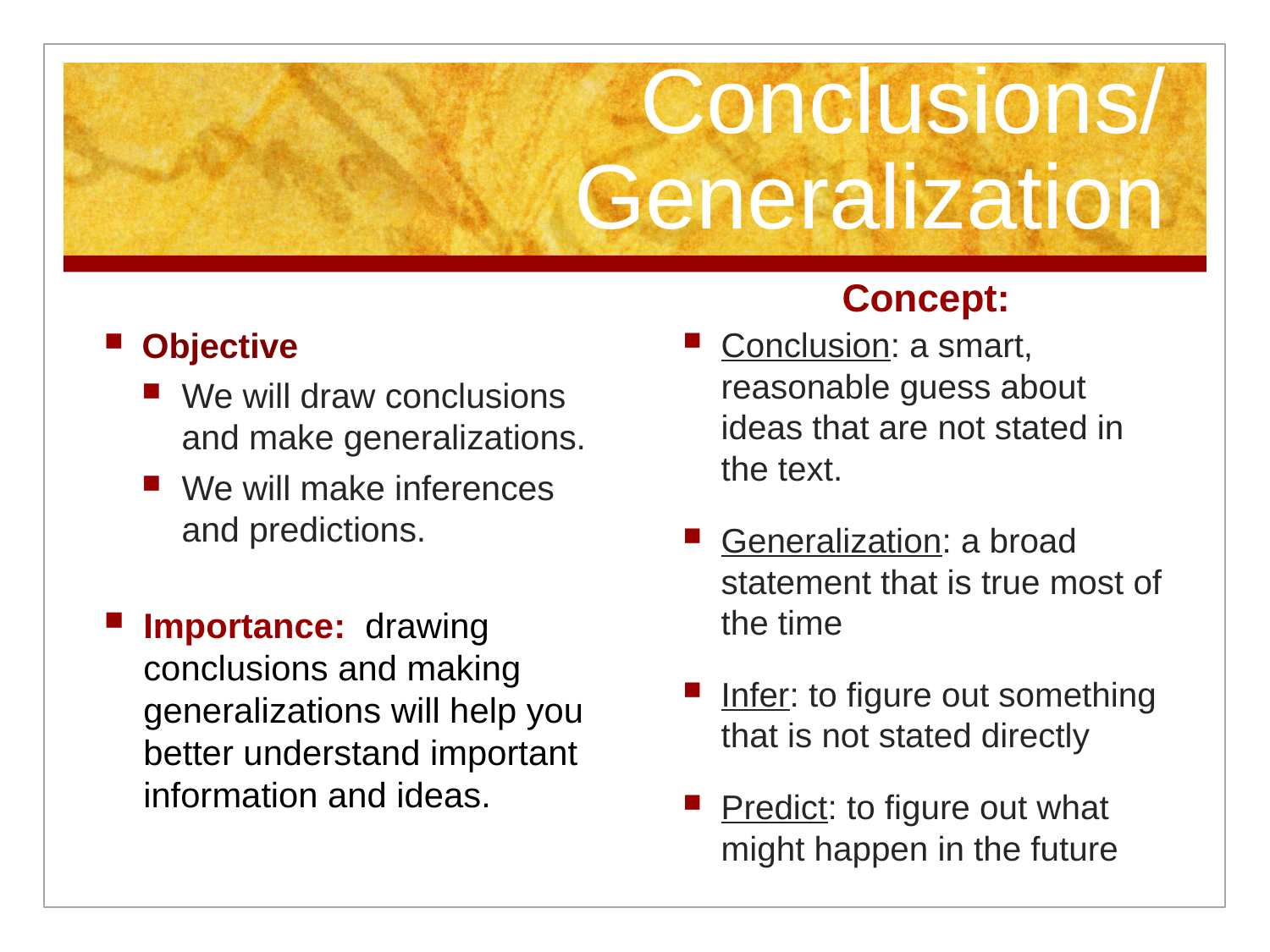

# Conclusions/Generalization
Concept:
Objective
We will draw conclusions and make generalizations.
We will make inferences and predictions.

Conclusion: a smart, reasonable guess about ideas that are not stated in the text.
Generalization: a broad statement that is true most of the time
Infer: to figure out something that is not stated directly
Predict: to figure out what might happen in the future

Importance:  drawing conclusions and making generalizations will help you better understand important information and ideas.